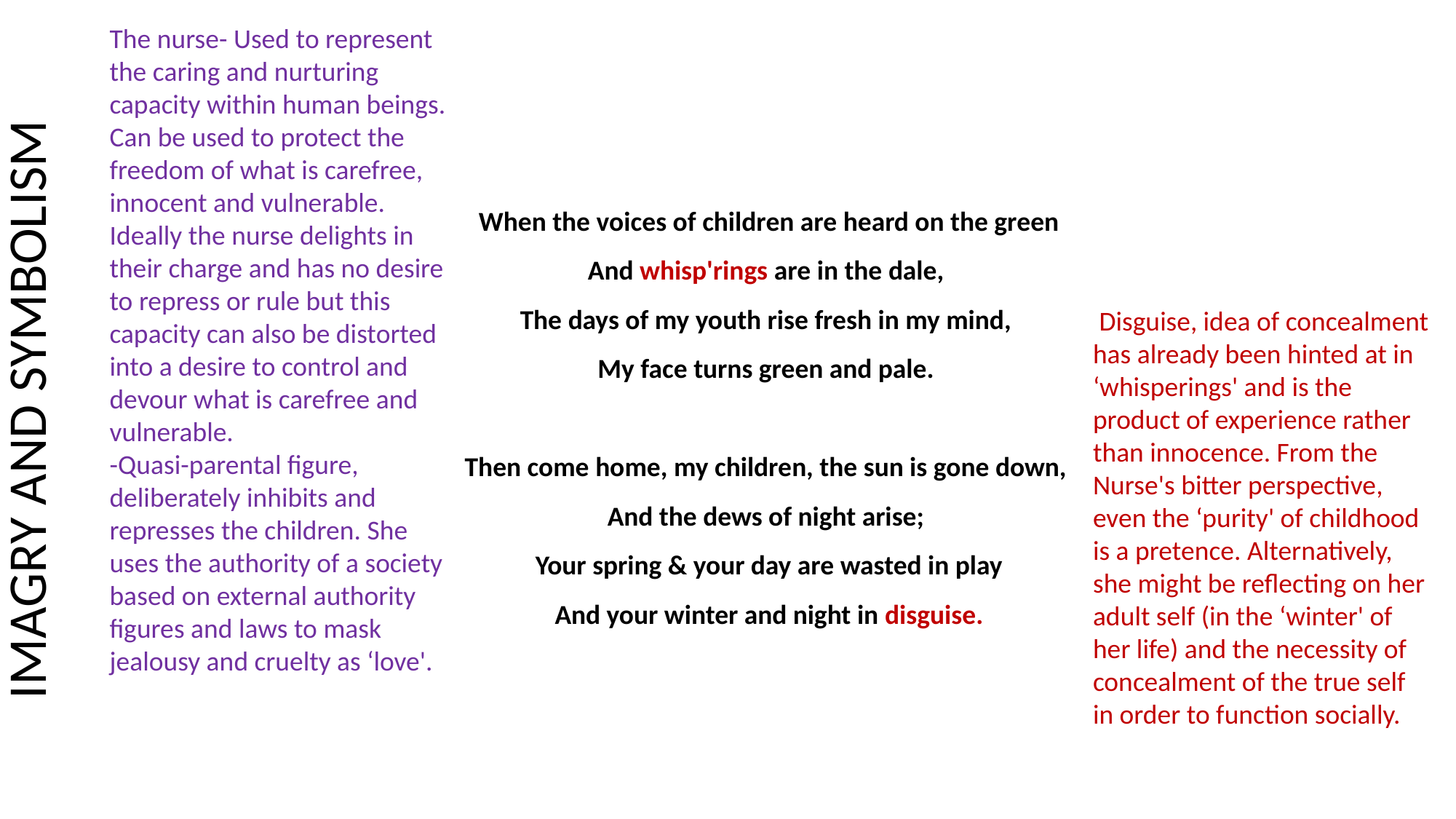

The nurse- Used to represent the caring and nurturing capacity within human beings. Can be used to protect the freedom of what is carefree, innocent and vulnerable. Ideally the nurse delights in their charge and has no desire to repress or rule but this capacity can also be distorted into a desire to control and devour what is carefree and vulnerable.
-Quasi-parental figure, deliberately inhibits and represses the children. She uses the authority of a society based on external authority figures and laws to mask jealousy and cruelty as ‘love'.

 When the voices of children are heard on the green 
And whisp'rings are in the dale, 
The days of my youth rise fresh in my mind, 
My face turns green and pale. 
Then come home, my children, the sun is gone down, 
And the dews of night arise; 
Your spring & your day are wasted in play
And your winter and night in disguise.
 Disguise, idea of concealment has already been hinted at in ‘whisperings' and is the product of experience rather than innocence. From the Nurse's bitter perspective, even the ‘purity' of childhood is a pretence. Alternatively, she might be reflecting on her adult self (in the ‘winter' of her life) and the necessity of concealment of the true self in order to function socially.
# IMAGRY AND SYMBOLISM